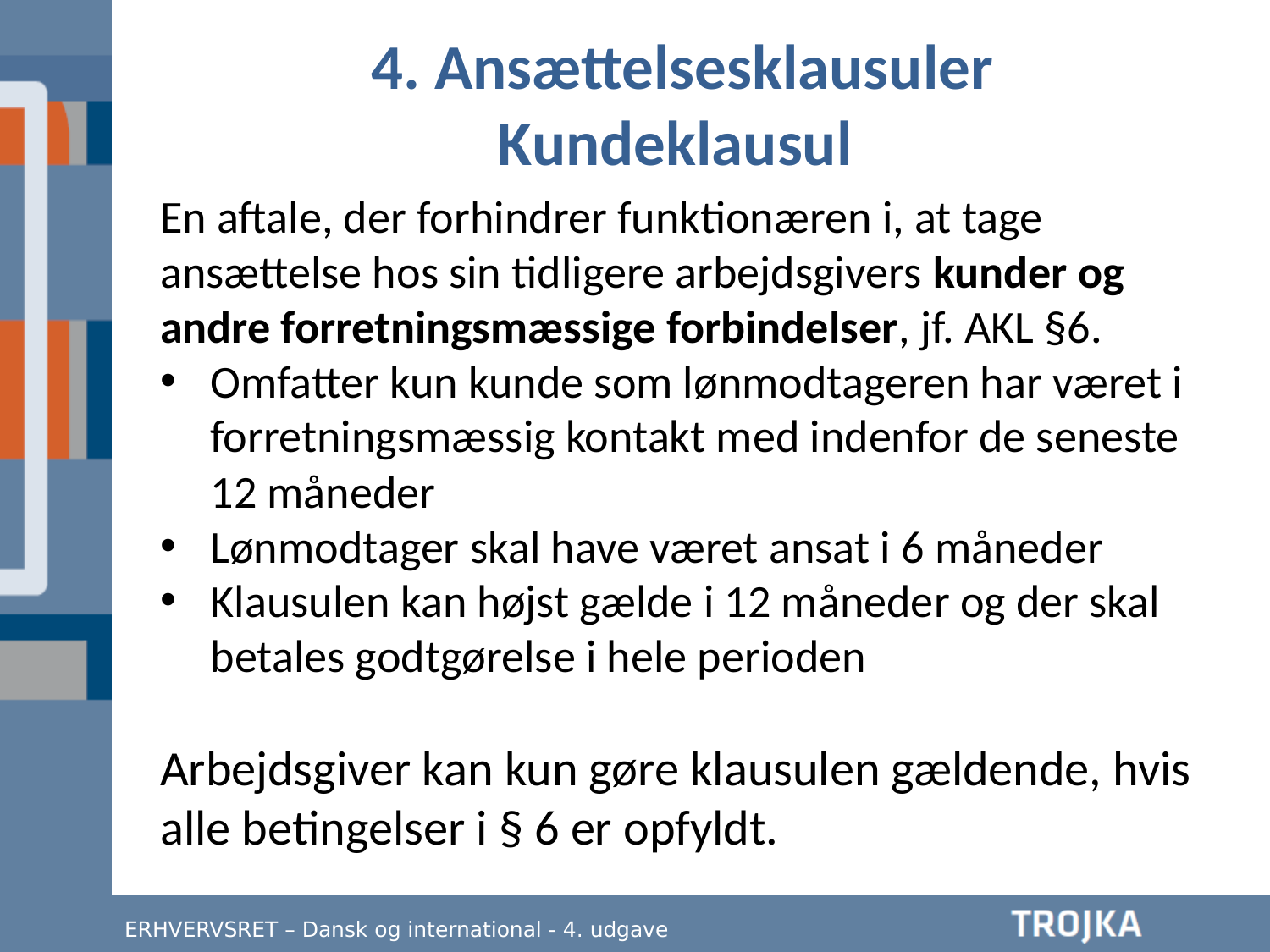

4. Ansættelsesklausuler
Kundeklausul
En aftale, der forhindrer funktionæren i, at tage ansættelse hos sin tidligere arbejdsgivers kunder og andre forretningsmæssige forbindelser, jf. AKL §6.
Omfatter kun kunde som lønmodtageren har været i forretningsmæssig kontakt med indenfor de seneste 12 måneder
Lønmodtager skal have været ansat i 6 måneder
Klausulen kan højst gælde i 12 måneder og der skal betales godtgørelse i hele perioden

Arbejdsgiver kan kun gøre klausulen gældende, hvis alle betingelser i § 6 er opfyldt.